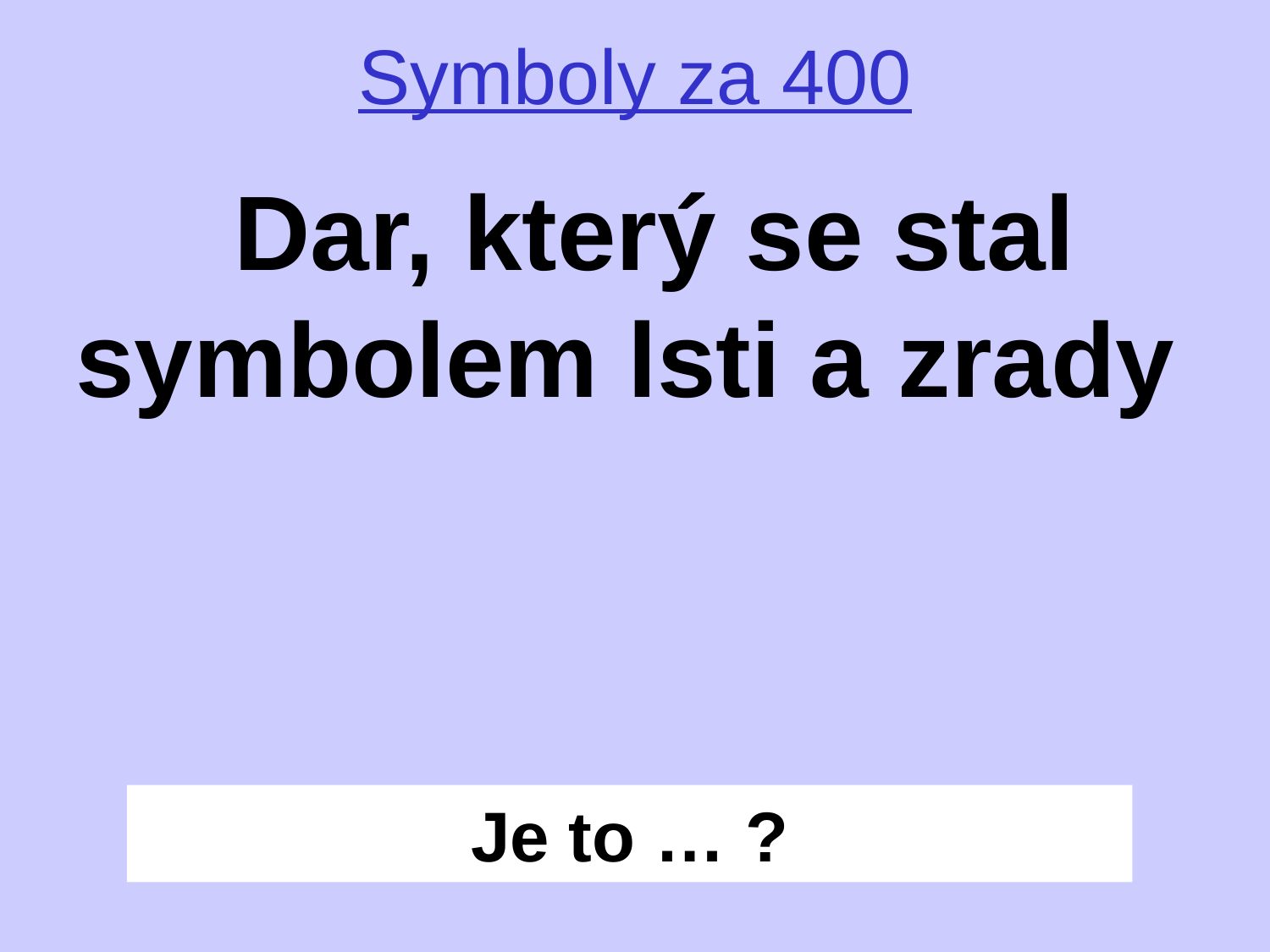

Symboly za 400
 Dar, který se stal symbolem lsti a zrady
Je to … ?